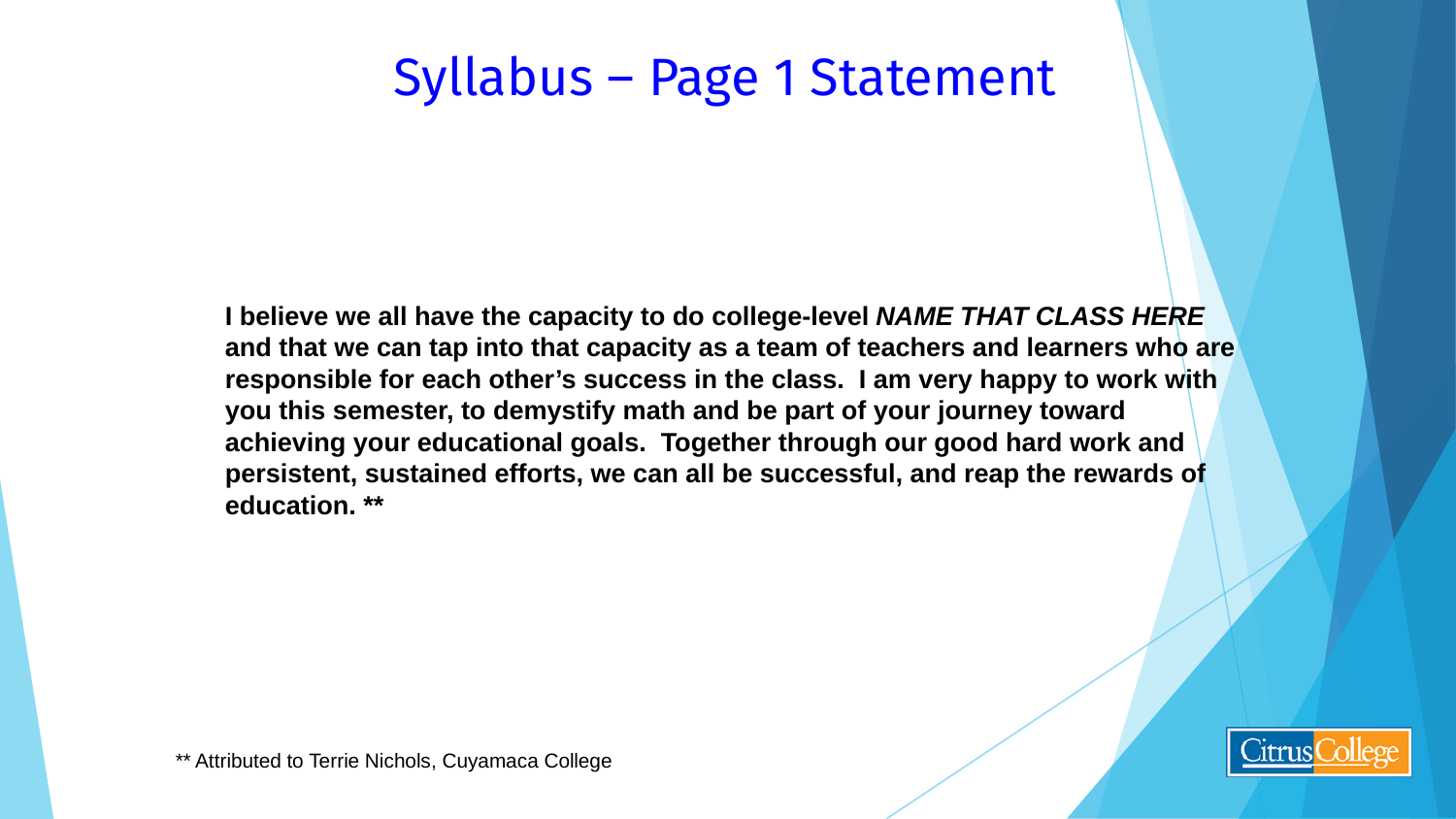

# Syllabus – Page 1 Statement
I believe we all have the capacity to do college-level NAME THAT CLASS HERE and that we can tap into that capacity as a team of teachers and learners who are responsible for each other’s success in the class.  I am very happy to work with you this semester, to demystify math and be part of your journey toward achieving your educational goals.  Together through our good hard work and persistent, sustained efforts, we can all be successful, and reap the rewards of education. **
** Attributed to Terrie Nichols, Cuyamaca College